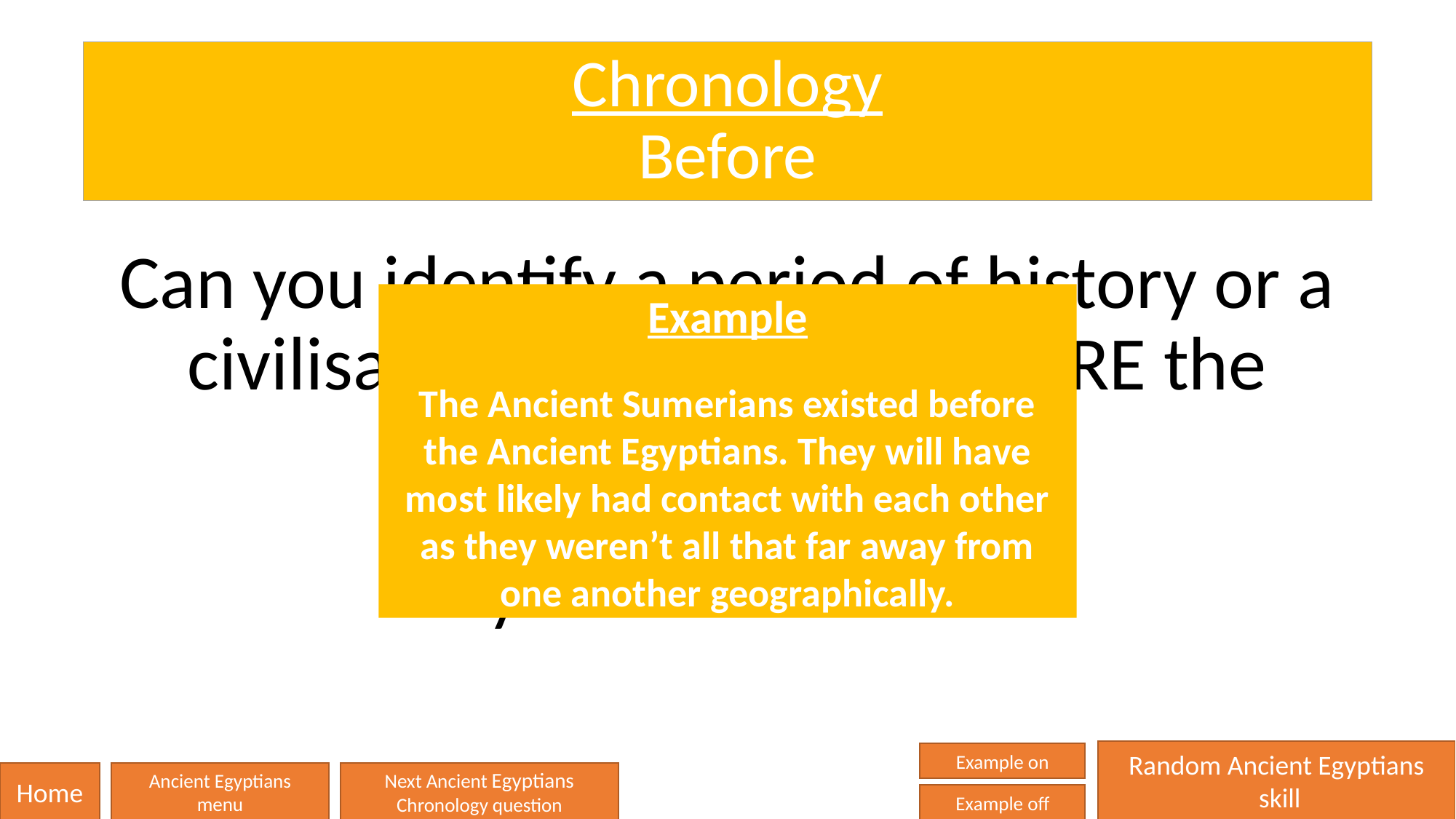

# Chronology Before
Can you identify a period of history or a civilisation that existed BEFORE the Ancient Egyptians?

Why are there so few?
Example

The Ancient Sumerians existed before the Ancient Egyptians. They will have most likely had contact with each other as they weren’t all that far away from one another geographically.
Random Ancient Egyptians
 skill
Example on
Home
Ancient Egyptians
menu
Next Ancient Egyptians
Chronology question
Example off